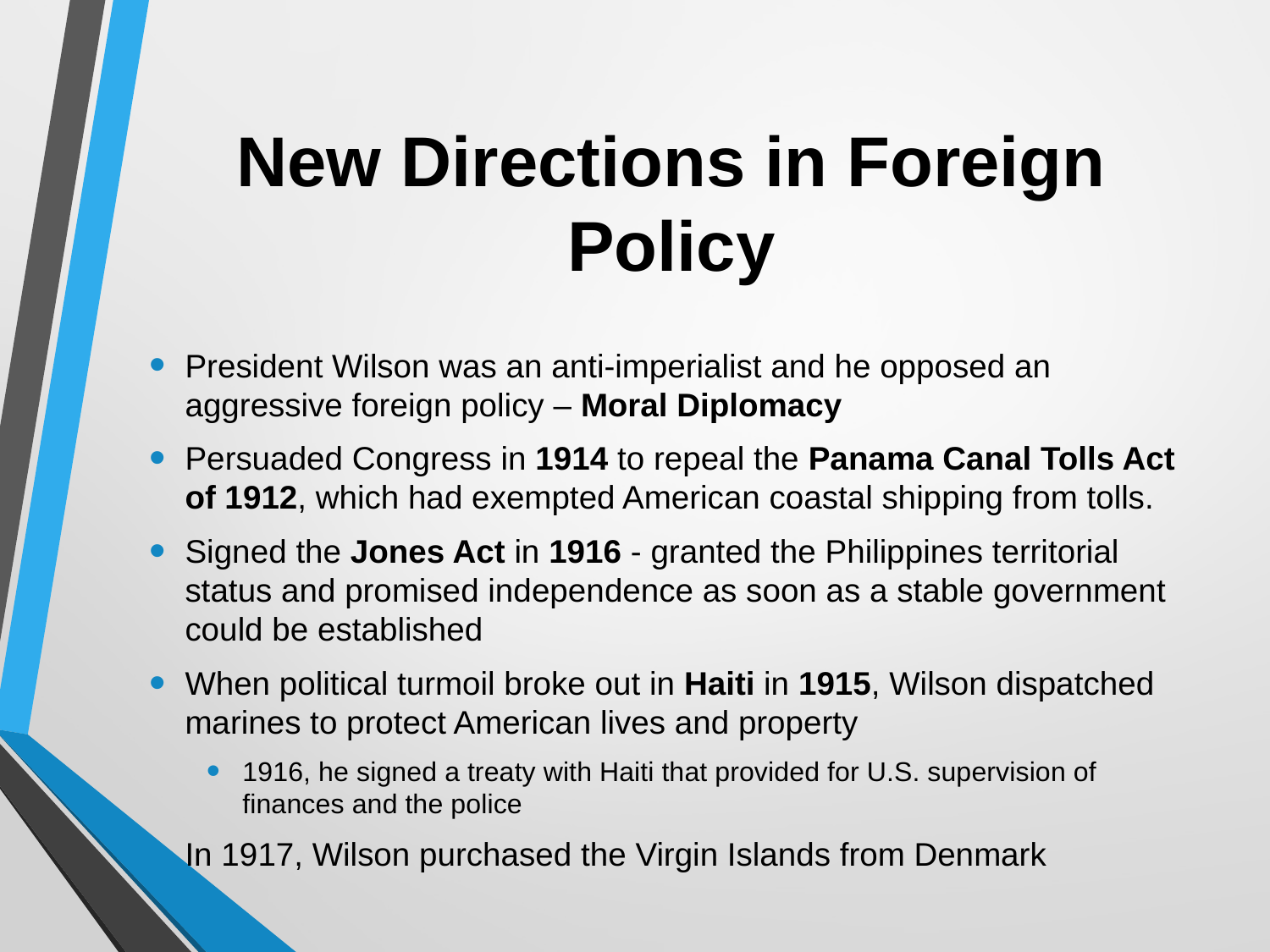

# New Directions in Foreign Policy
President Wilson was an anti-imperialist and he opposed an aggressive foreign policy – Moral Diplomacy
Persuaded Congress in 1914 to repeal the Panama Canal Tolls Act of 1912, which had exempted American coastal shipping from tolls.
Signed the Jones Act in 1916 - granted the Philippines territorial status and promised independence as soon as a stable government could be established
When political turmoil broke out in Haiti in 1915, Wilson dispatched marines to protect American lives and property
1916, he signed a treaty with Haiti that provided for U.S. supervision of finances and the police
In 1917, Wilson purchased the Virgin Islands from Denmark